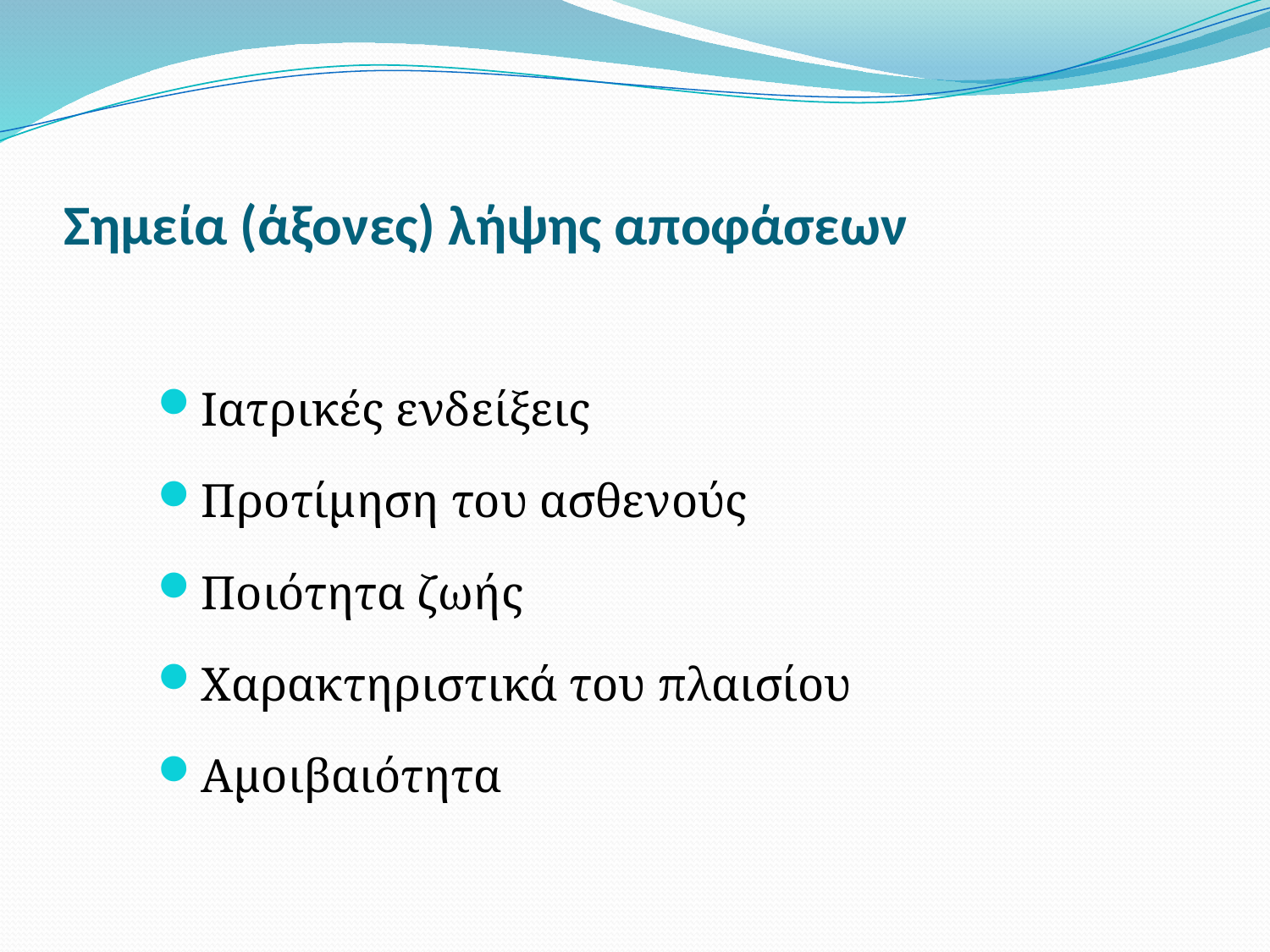

# Σημεία (άξονες) λήψης αποφάσεων
Ιατρικές ενδείξεις
Προτίμηση του ασθενούς
Ποιότητα ζωής
Χαρακτηριστικά του πλαισίου
Αμοιβαιότητα